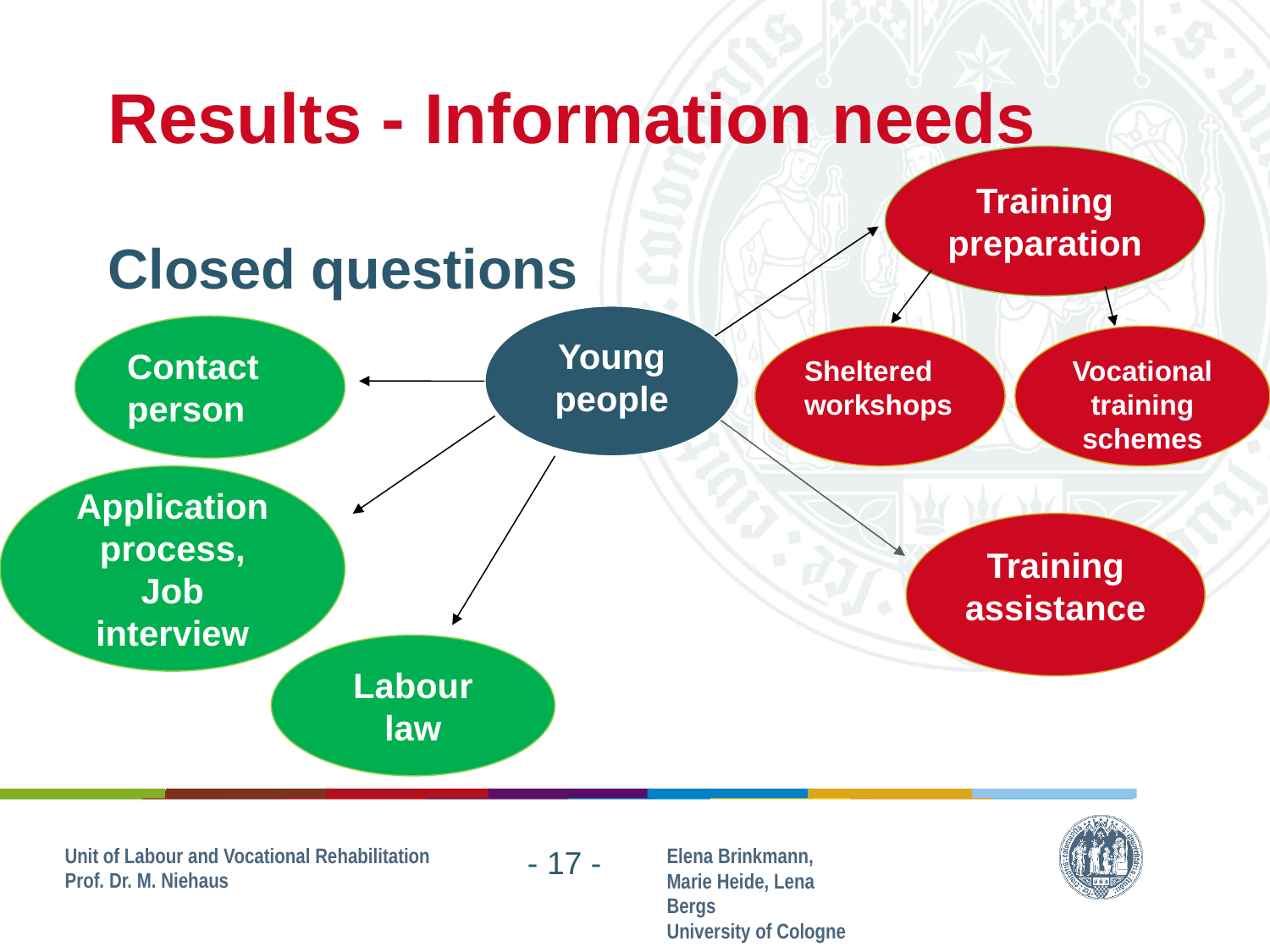

# Results - Information needs
Training preparation
Closed questions
Young people
Contact person
Sheltered workshops
Vocational training schemes

Application process,
Job interview
Training assistance
Labour law
Elena Brinkmann, Marie Heide, Lena Bergs
University of Cologne